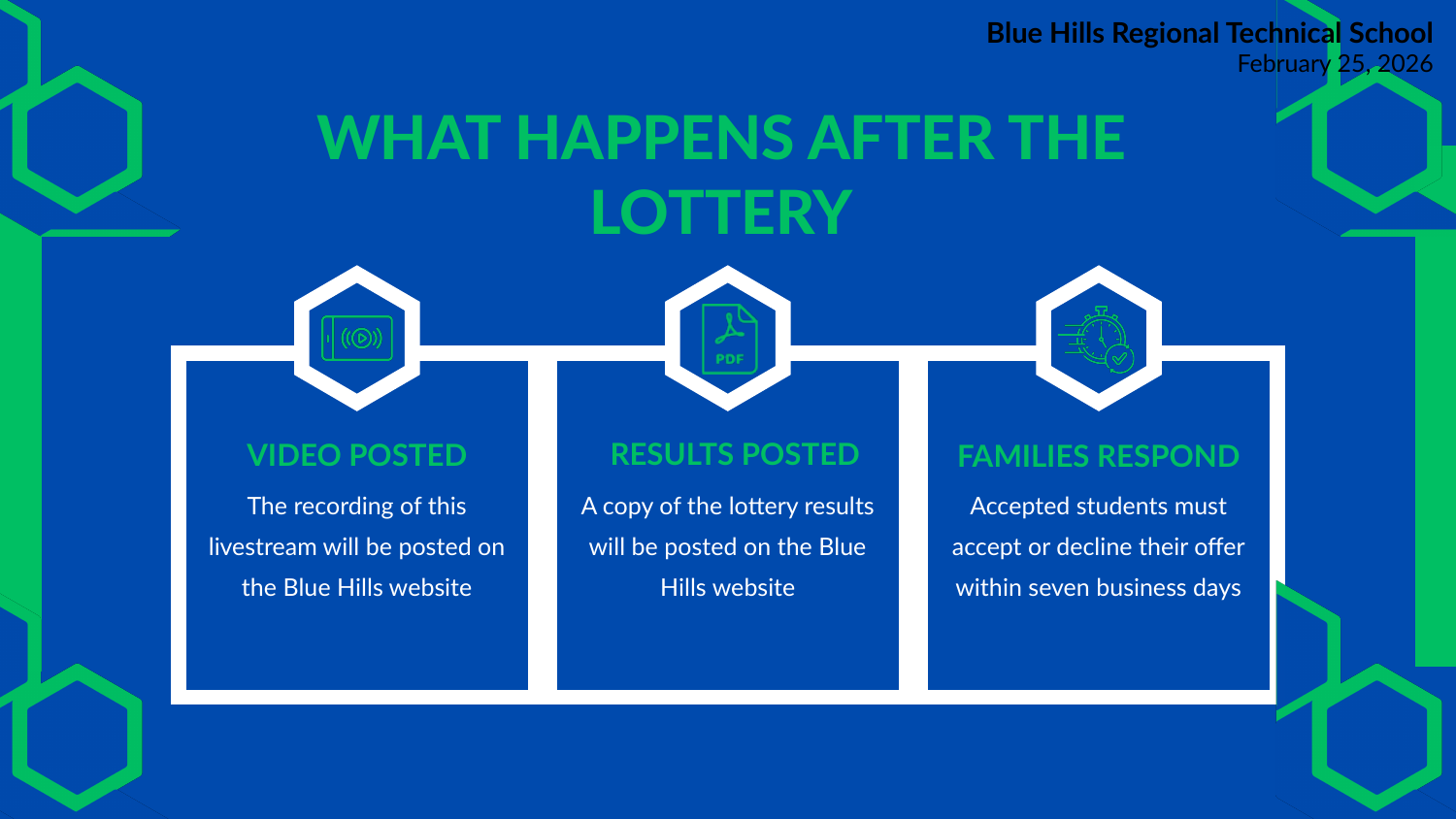

Blue Hills Regional Technical School
February 25, 2026

WHAT HAPPENS AFTER THE LOTTERY

RESULTS POSTED
VIDEO POSTED
FAMILIES RESPOND
The recording of this livestream will be posted on the Blue Hills website
A copy of the lottery results will be posted on the Blue Hills website
Accepted students must accept or decline their offer within seven business days